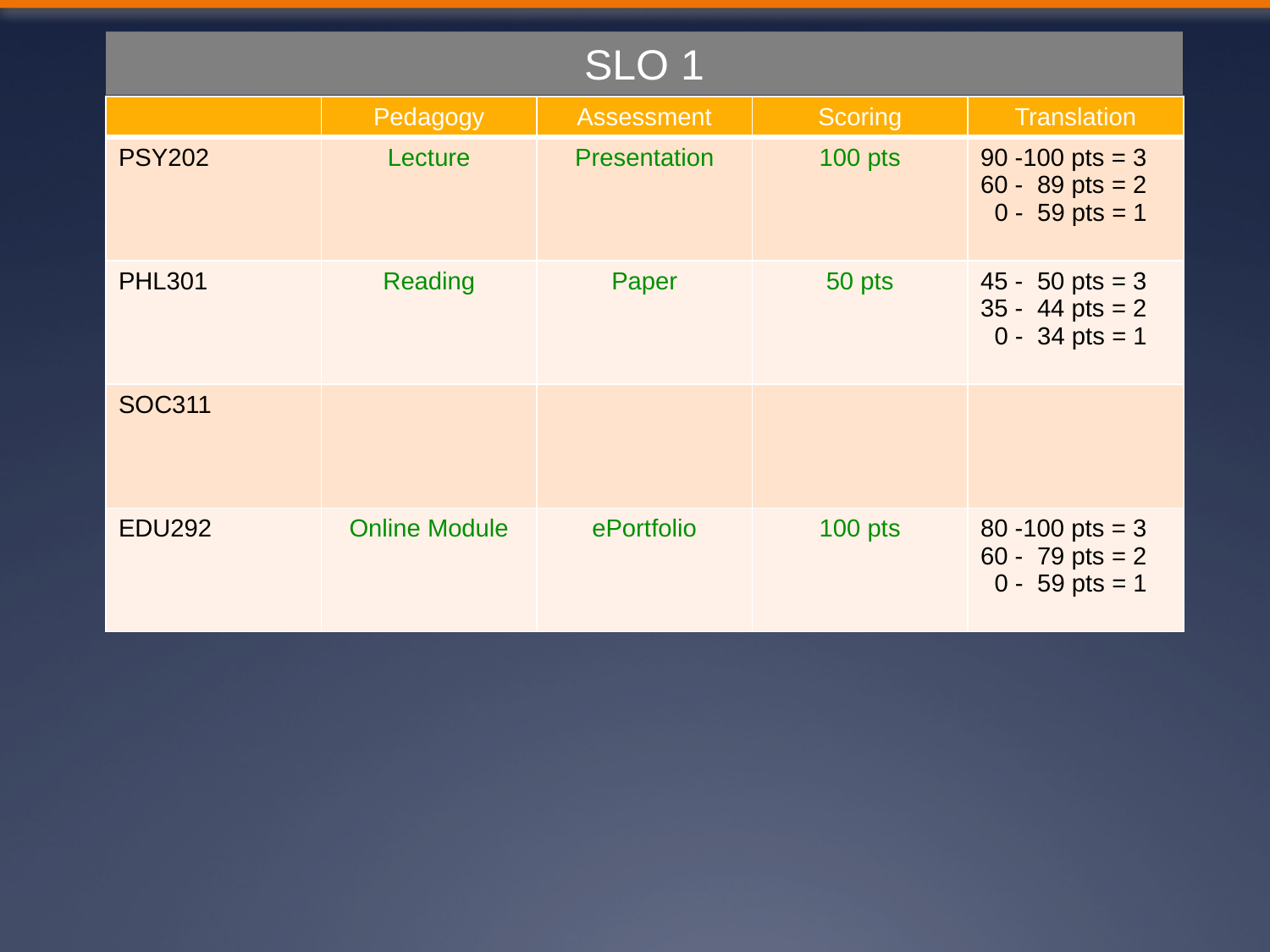

SLO 1
|  | Pedagogy | Assessment | Scoring | Translation |
| --- | --- | --- | --- | --- |
| PSY202 | Lecture | Presentation | 100 pts | 90 -100 pts = 3 60 - 89 pts = 2 0 - 59 pts = 1 |
| PHL301 | Reading | Paper | 50 pts | 45 - 50 pts = 3 35 - 44 pts = 2 0 - 34 pts = 1 |
| SOC311 |  |  |  |  |
| EDU292 | Online Module | ePortfolio | 100 pts | 80 -100 pts = 3 60 - 79 pts = 2 0 - 59 pts = 1 |